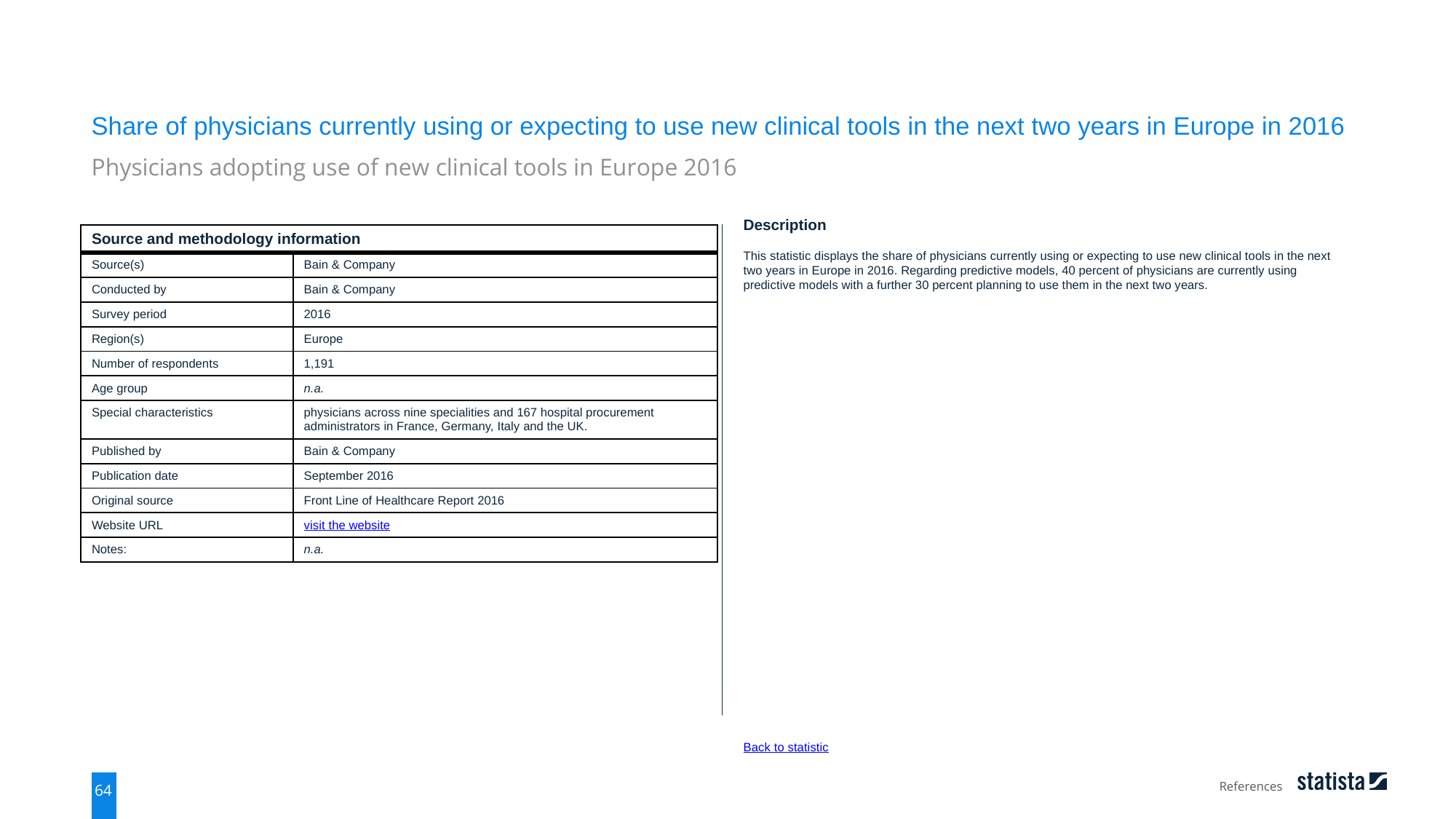

Share of physicians currently using or expecting to use new clinical tools in the next two years in Europe in 2016
Physicians adopting use of new clinical tools in Europe 2016
| Source and methodology information |  |
| --- | --- |
| Source(s) | Bain & Company |
| Conducted by | Bain & Company |
| Survey period | 2016 |
| Region(s) | Europe |
| Number of respondents | 1,191 |
| Age group | n.a. |
| Special characteristics | physicians across nine specialities and 167 hospital procurement administrators in France, Germany, Italy and the UK. |
| Published by | Bain & Company |
| Publication date | September 2016 |
| Original source | Front Line of Healthcare Report 2016 |
| Website URL | visit the website |
| Notes: | n.a. |

Description

This statistic displays the share of physicians currently using or expecting to use new clinical tools in the next two years in Europe in 2016. Regarding predictive models, 40 percent of physicians are currently using predictive models with a further 30 percent planning to use them in the next two years.
Back to statistic
References

64